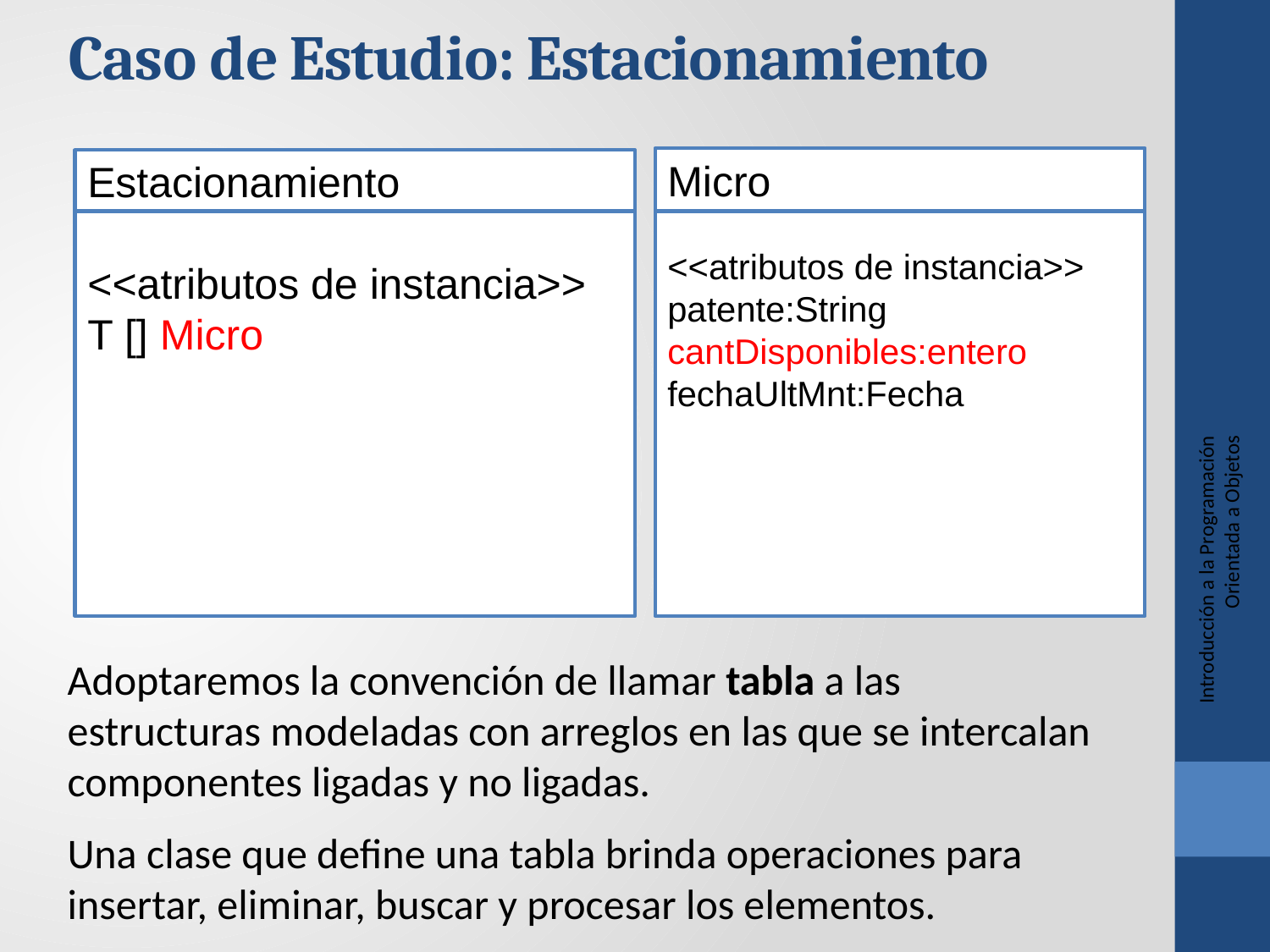

Caso de Estudio: Estacionamiento
Micro
Estacionamiento
<<atributos de instancia>>
T [] Micro

<<atributos de instancia>>
patente:String
cantDisponibles:entero
fechaUltMnt:Fecha

Introducción a la Programación Orientada a Objetos
Adoptaremos la convención de llamar tabla a las estructuras modeladas con arreglos en las que se intercalan componentes ligadas y no ligadas.
Una clase que define una tabla brinda operaciones para insertar, eliminar, buscar y procesar los elementos.